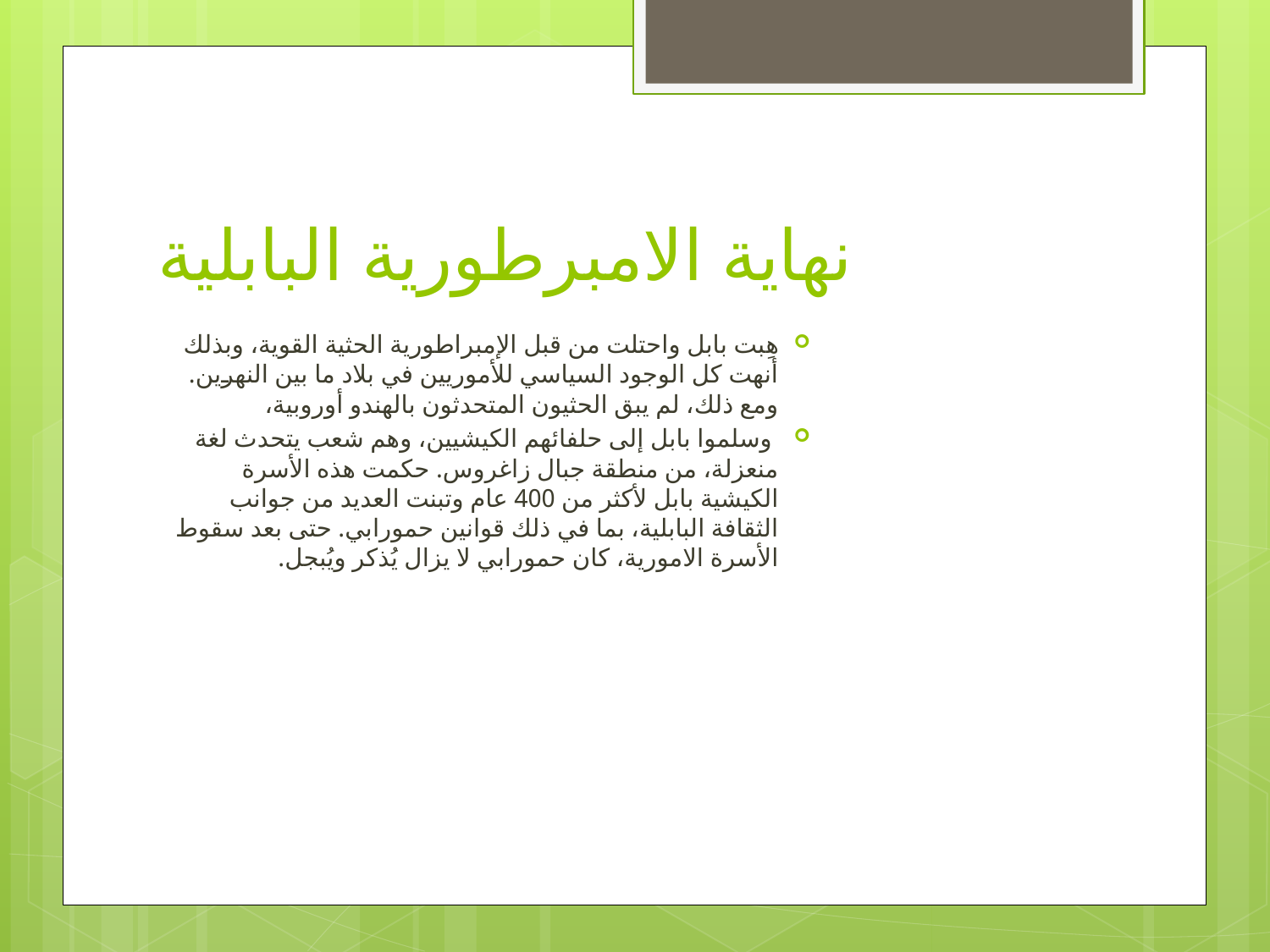

# نهاية الامبرطورية البابلية
هِبت بابل واحتلت من قبل الإمبراطورية الحثية القوية، وبذلك أنهت كل الوجود السياسي للأموريين في بلاد ما بين النهرين. ومع ذلك، لم يبق الحثيون المتحدثون بالهندو أوروبية،
 وسلموا بابل إلى حلفائهم الكيشيين، وهم شعب يتحدث لغة منعزلة، من منطقة جبال زاغروس. حكمت هذه الأسرة الكيشية بابل لأكثر من 400 عام وتبنت العديد من جوانب الثقافة البابلية، بما في ذلك قوانين حمورابي. حتى بعد سقوط الأسرة الامورية، كان حمورابي لا يزال يُذكر ويُبجل.